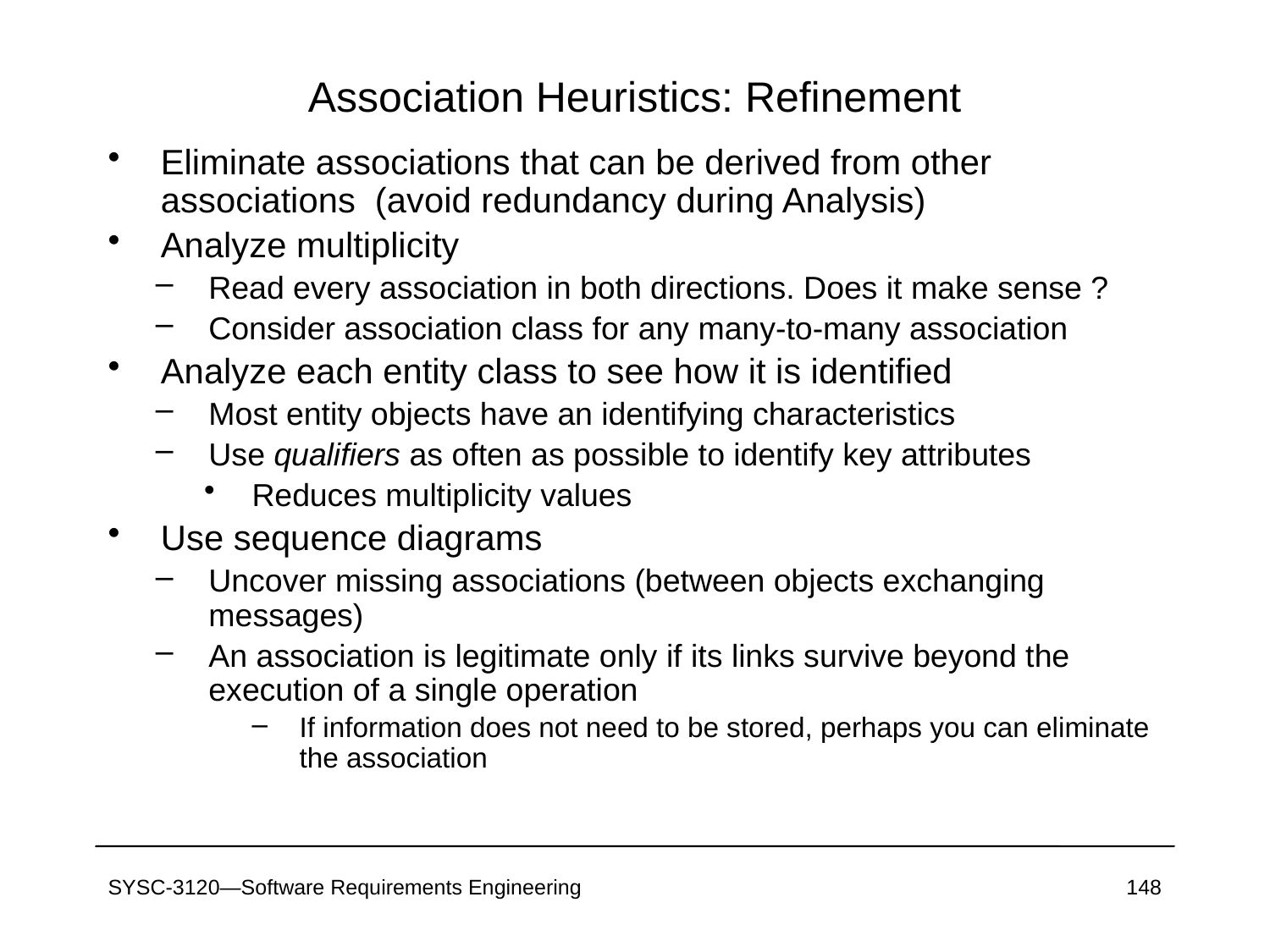

# Association Heuristics: Refinement
Eliminate associations that can be derived from other associations  (avoid redundancy during Analysis)
Analyze multiplicity
Read every association in both directions. Does it make sense ?
Consider association class for any many-to-many association
Analyze each entity class to see how it is identified
Most entity objects have an identifying characteristics
Use qualifiers as often as possible to identify key attributes
Reduces multiplicity values
Use sequence diagrams
Uncover missing associations (between objects exchanging messages)
An association is legitimate only if its links survive beyond the execution of a single operation
If information does not need to be stored, perhaps you can eliminate the association
SYSC-3120—Software Requirements Engineering
148